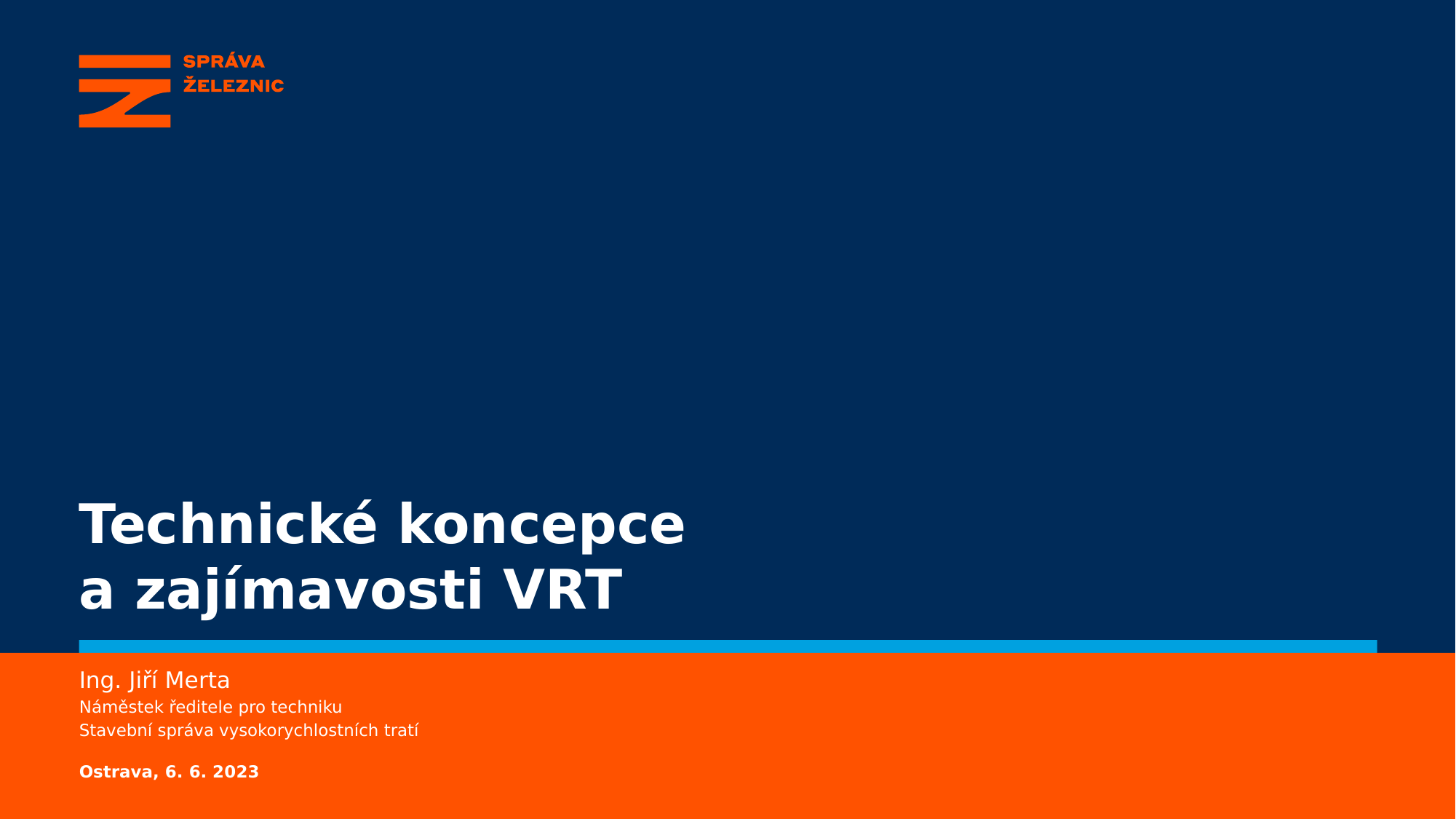

# Technické koncepce a zajímavosti VRT
Ing. Jiří Merta
Náměstek ředitele pro techniku
Stavební správa vysokorychlostních tratí
Ostrava, 6. 6. 2023